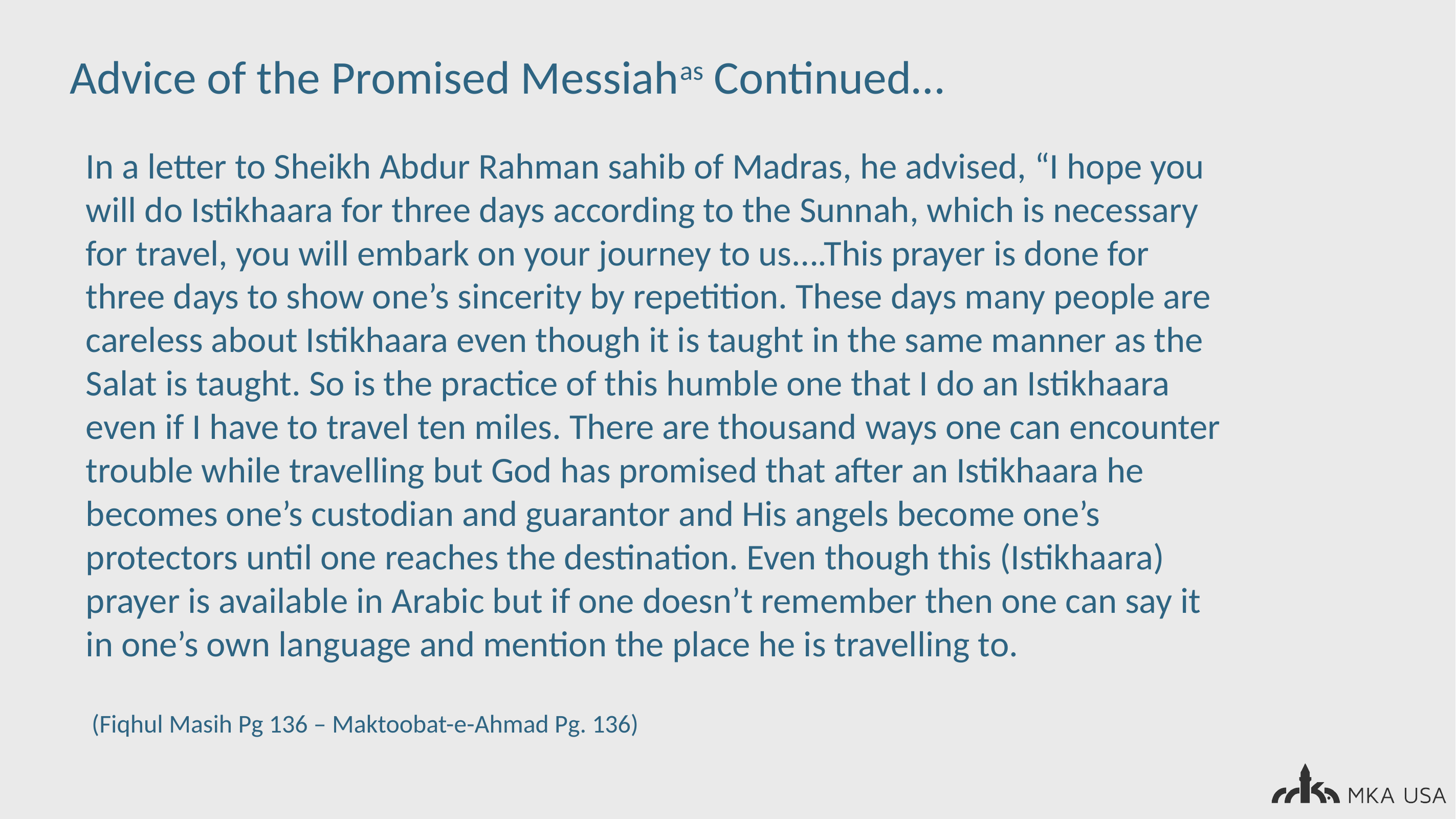

Advice of the Promised Messiahas Continued…
In a letter to Sheikh Abdur Rahman sahib of Madras, he advised, “I hope you will do Istikhaara for three days according to the Sunnah, which is necessary for travel, you will embark on your journey to us….This prayer is done for three days to show one’s sincerity by repetition. These days many people are careless about Istikhaara even though it is taught in the same manner as the Salat is taught. So is the practice of this humble one that I do an Istikhaara even if I have to travel ten miles. There are thousand ways one can encounter trouble while travelling but God has promised that after an Istikhaara he becomes one’s custodian and guarantor and His angels become one’s protectors until one reaches the destination. Even though this (Istikhaara) prayer is available in Arabic but if one doesn’t remember then one can say it in one’s own language and mention the place he is travelling to.
 (Fiqhul Masih Pg 136 – Maktoobat-e-Ahmad Pg. 136)